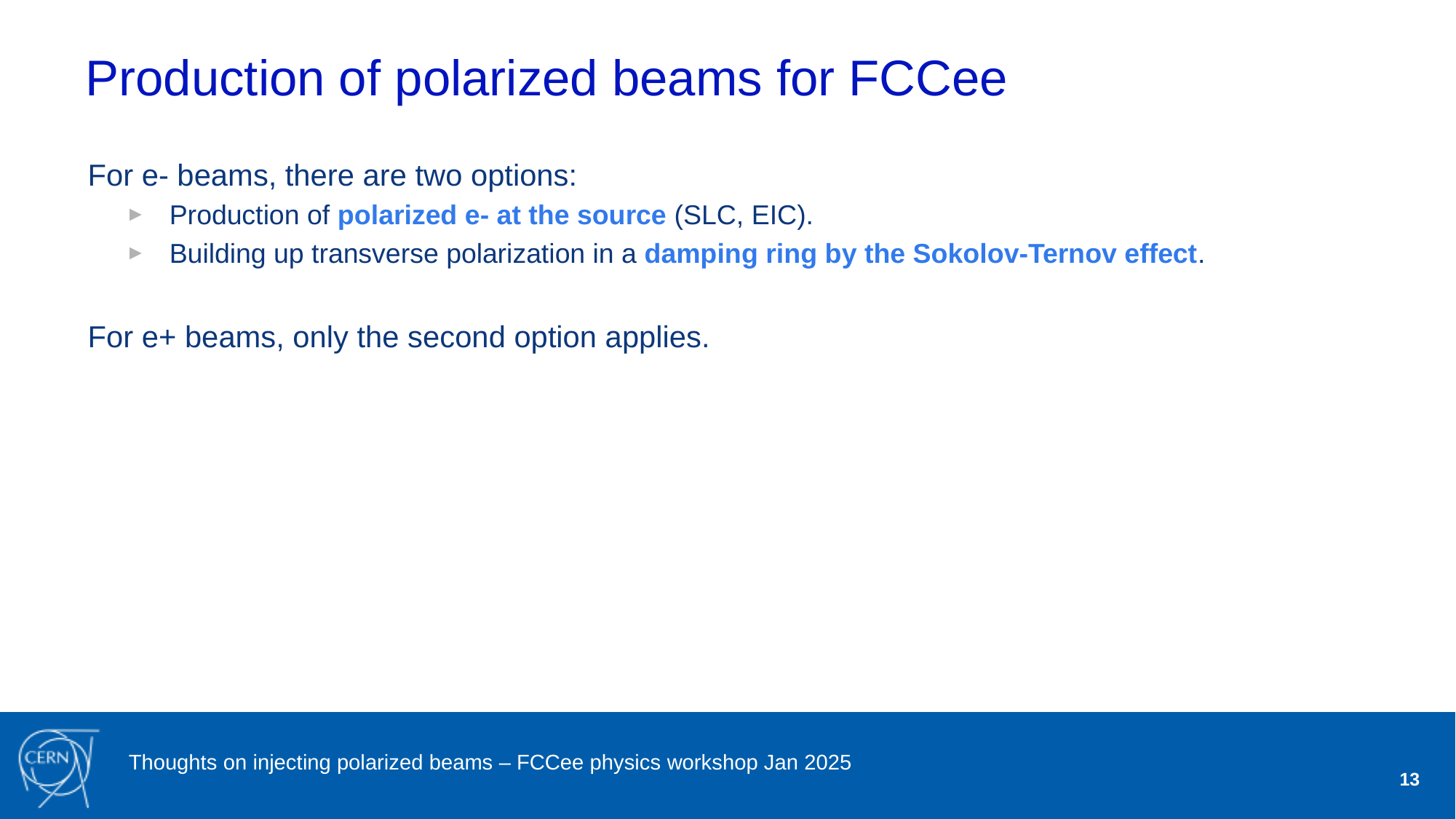

# Production of polarized beams for FCCee
For e- beams, there are two options:
Production of polarized e- at the source (SLC, EIC).
Building up transverse polarization in a damping ring by the Sokolov-Ternov effect.

For e+ beams, only the second option applies.